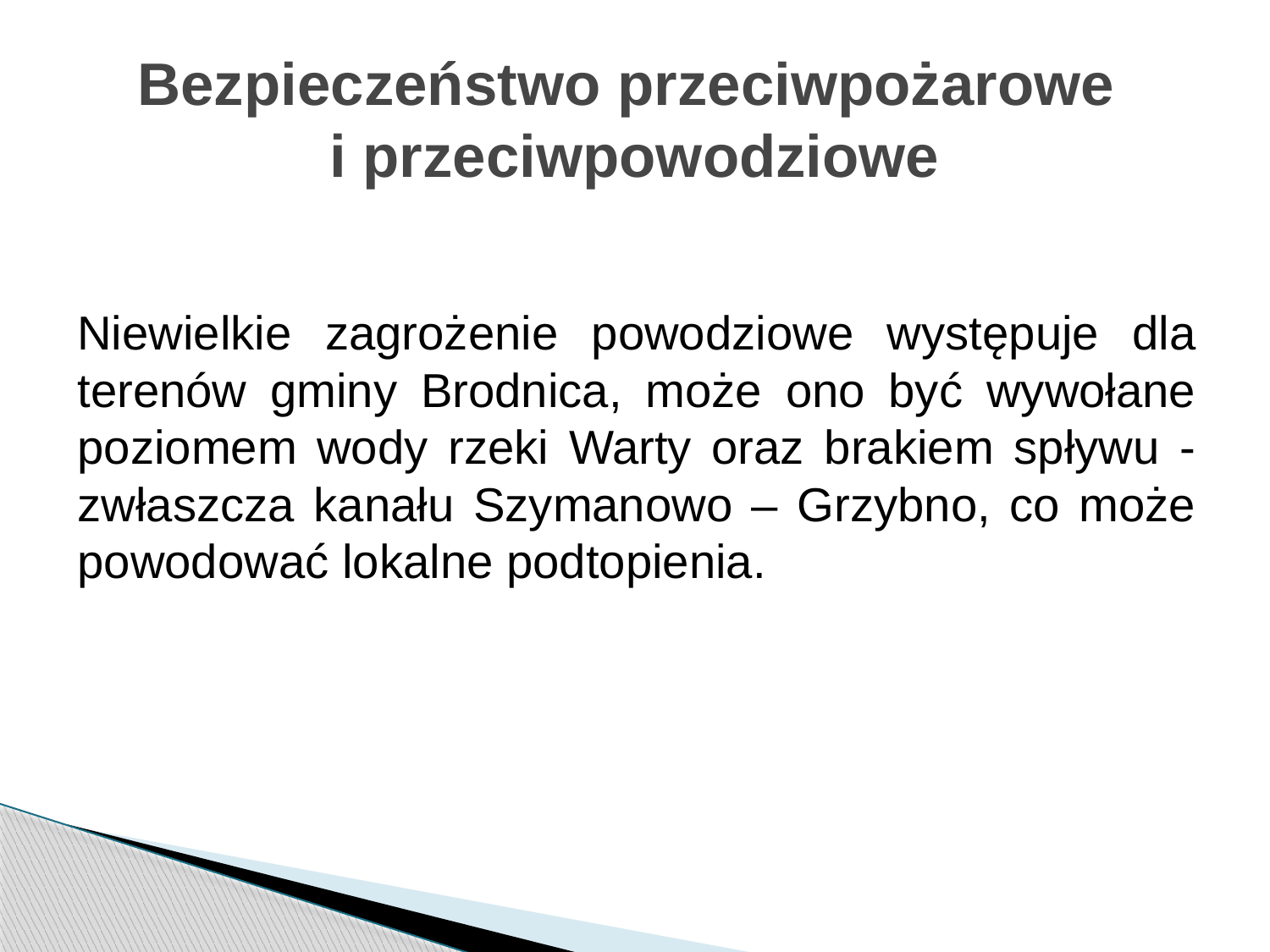

# Bezpieczeństwo przeciwpożarowe i przeciwpowodziowe
Niewielkie zagrożenie powodziowe występuje dla terenów gminy Brodnica, może ono być wywołane poziomem wody rzeki Warty oraz brakiem spływu - zwłaszcza kanału Szymanowo – Grzybno, co może powodować lokalne podtopienia.